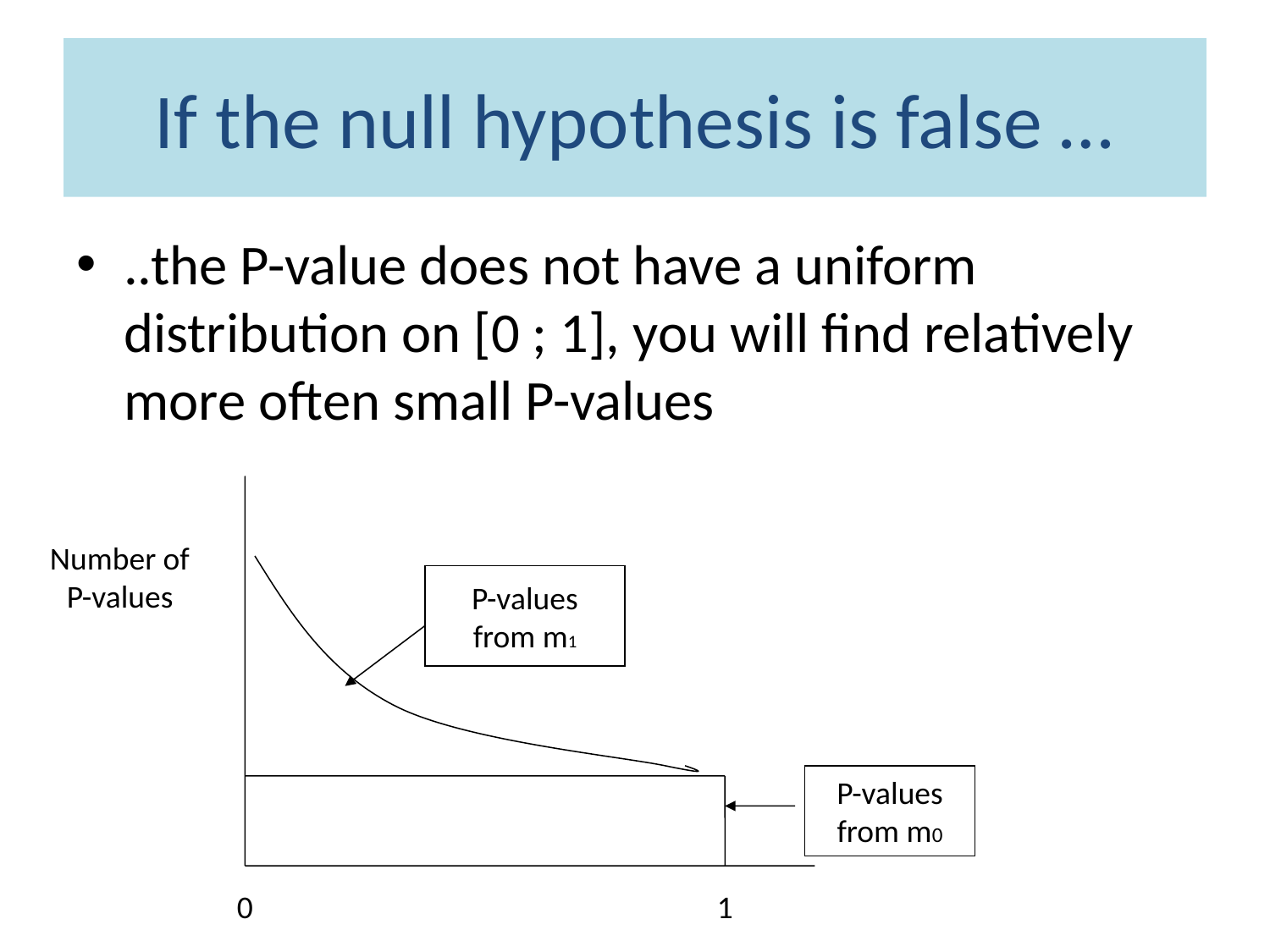

# If the null hypothesis is false …
..the P-value does not have a uniform distribution on [0 ; 1], you will find relatively more often small P-values

Number of
P-values

P-values
from m1

P-values
from m0

0
1